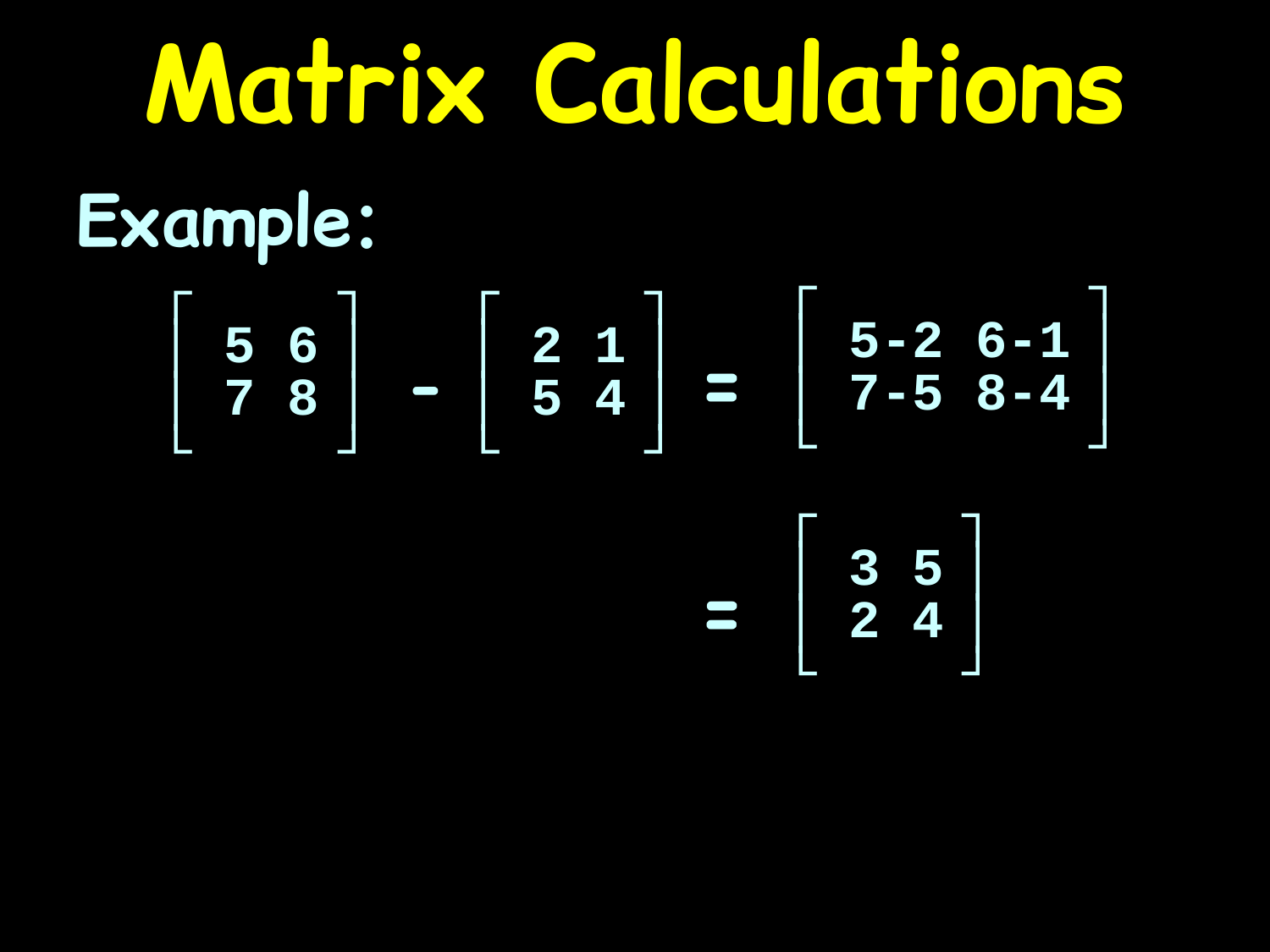

# Matrix Calculations
Example:
┌ dxc doc ┐
│ 5-2 6-1 │
│ 7-5 8-4 │
└ dxc doc ┘

┌ d f ┐
│ 5 6 │
│ 7 8 │
└ e f ┘

┌ d f ┐
│ 2 1 │
│ 5 4 │
└ e f ┘

-
=
┌ doc ┐
│ 3 5 │
│ 2 4 │
└ doc ┘

=